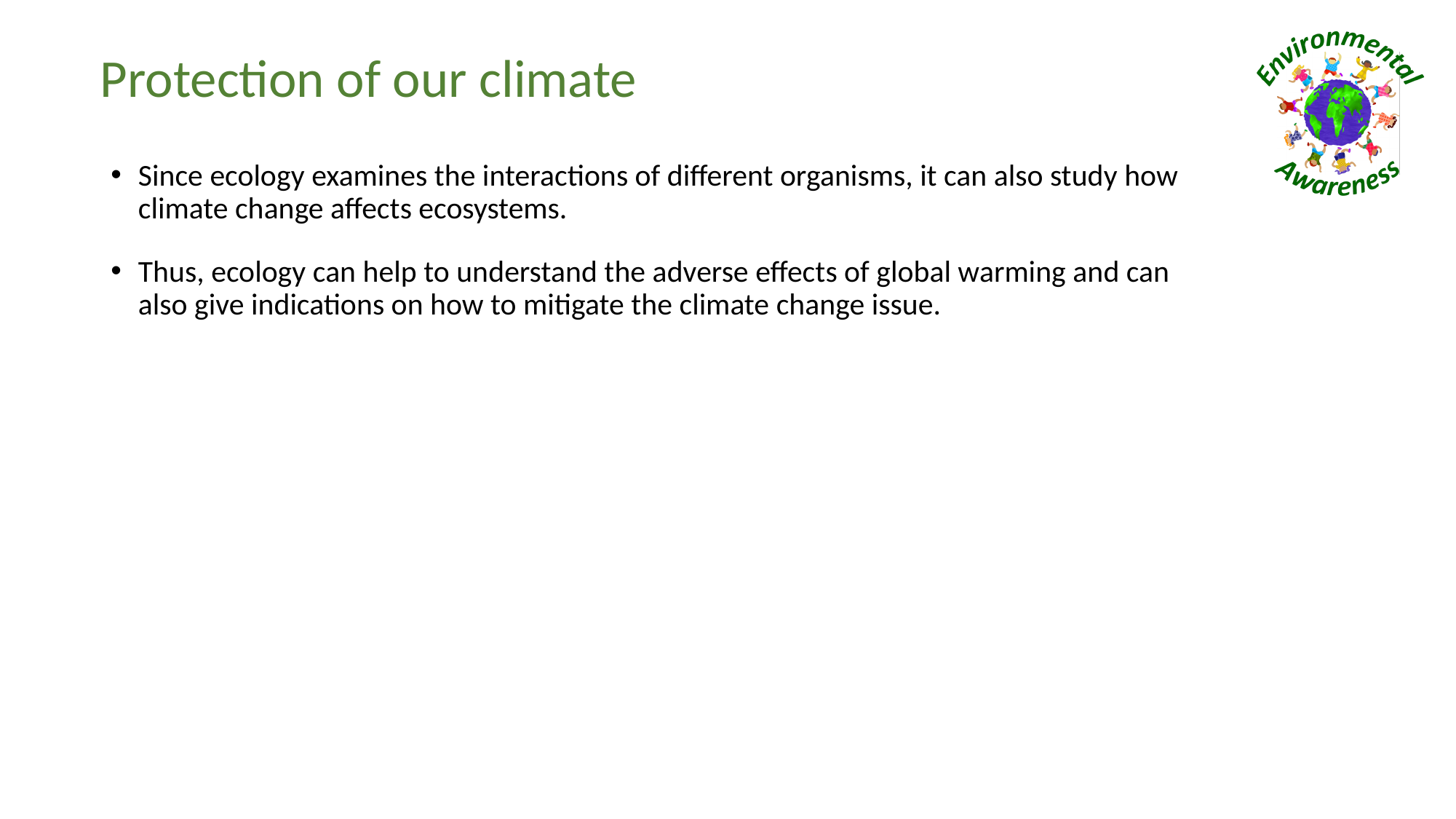

# Protection of our climate
Since ecology examines the interactions of different organisms, it can also study how climate change affects ecosystems.
Thus, ecology can help to understand the adverse effects of global warming and can also give indications on how to mitigate the climate change issue.